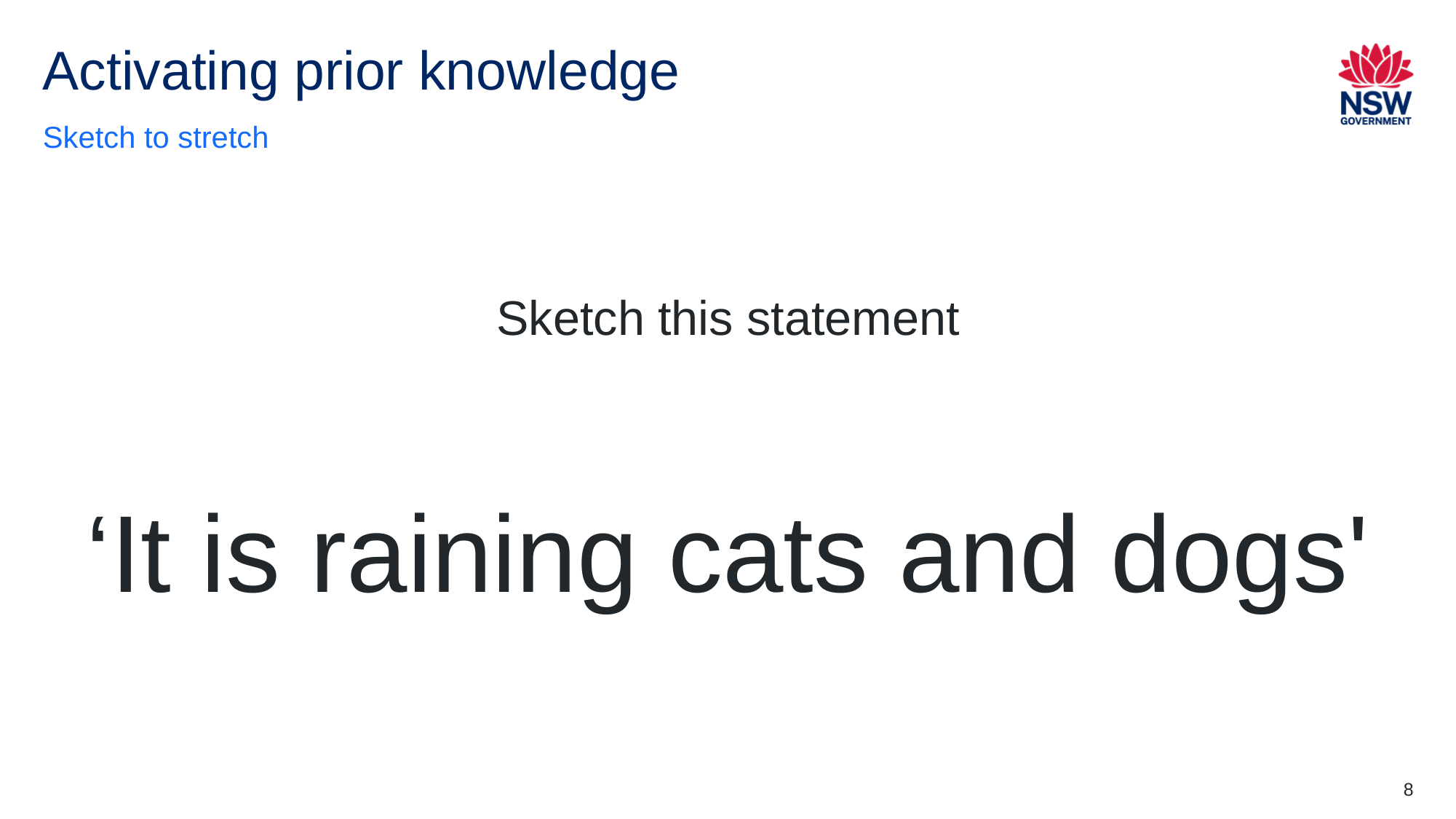

# Activating prior knowledge
Sketch to stretch
Sketch this statement
‘It is raining cats and dogs'
8